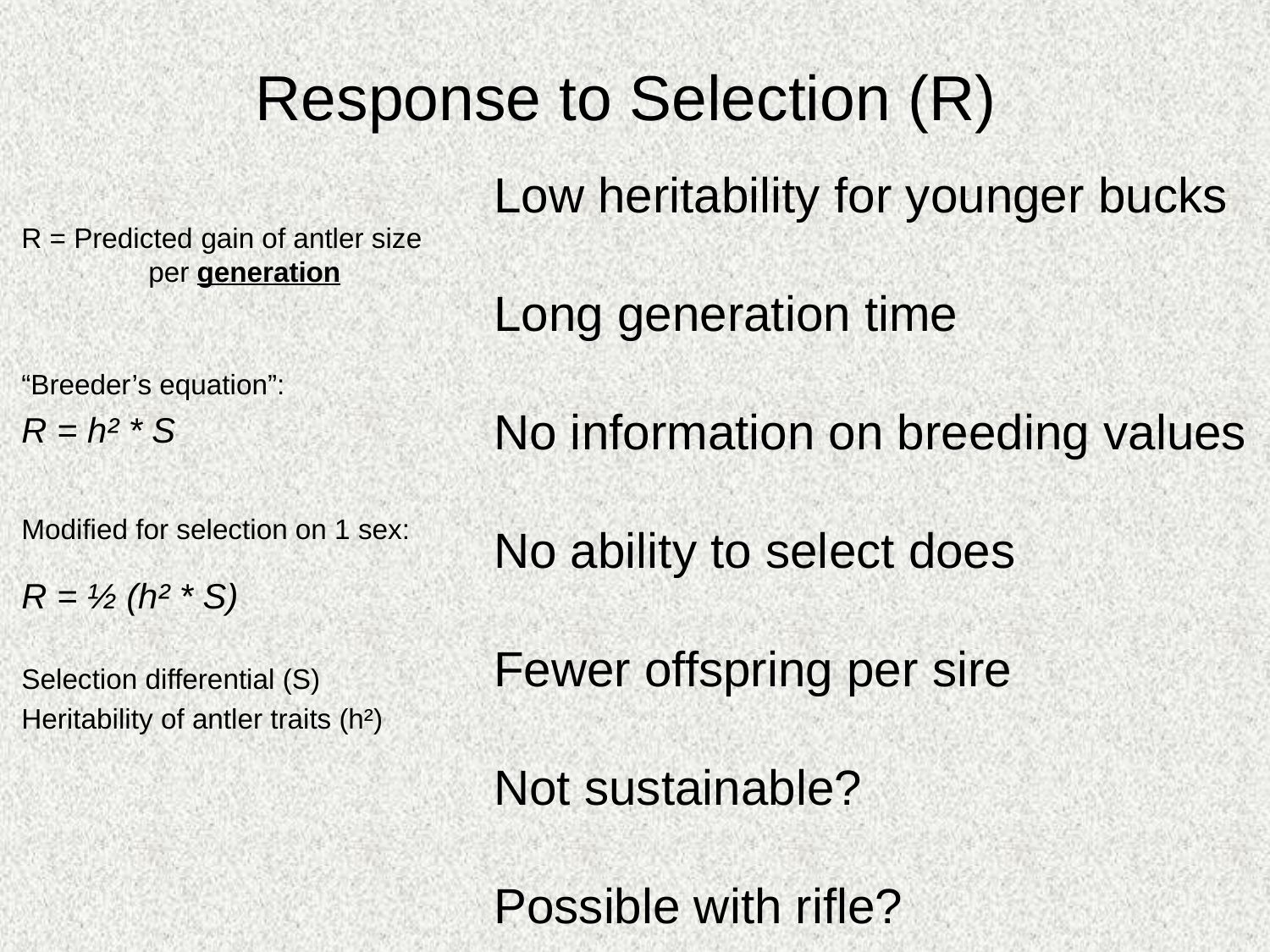

# Response to Selection (R)
Low heritability for younger bucks

Long generation time

No information on breeding values

No ability to select does

Fewer offspring per sire

Not sustainable?

Possible with rifle?
R = Predicted gain of antler size 	per generation

“Breeder’s equation”:
R = h² * S

Modified for selection on 1 sex:
R = ½ (h² * S)

Selection differential (S)
Heritability of antler traits (h²)